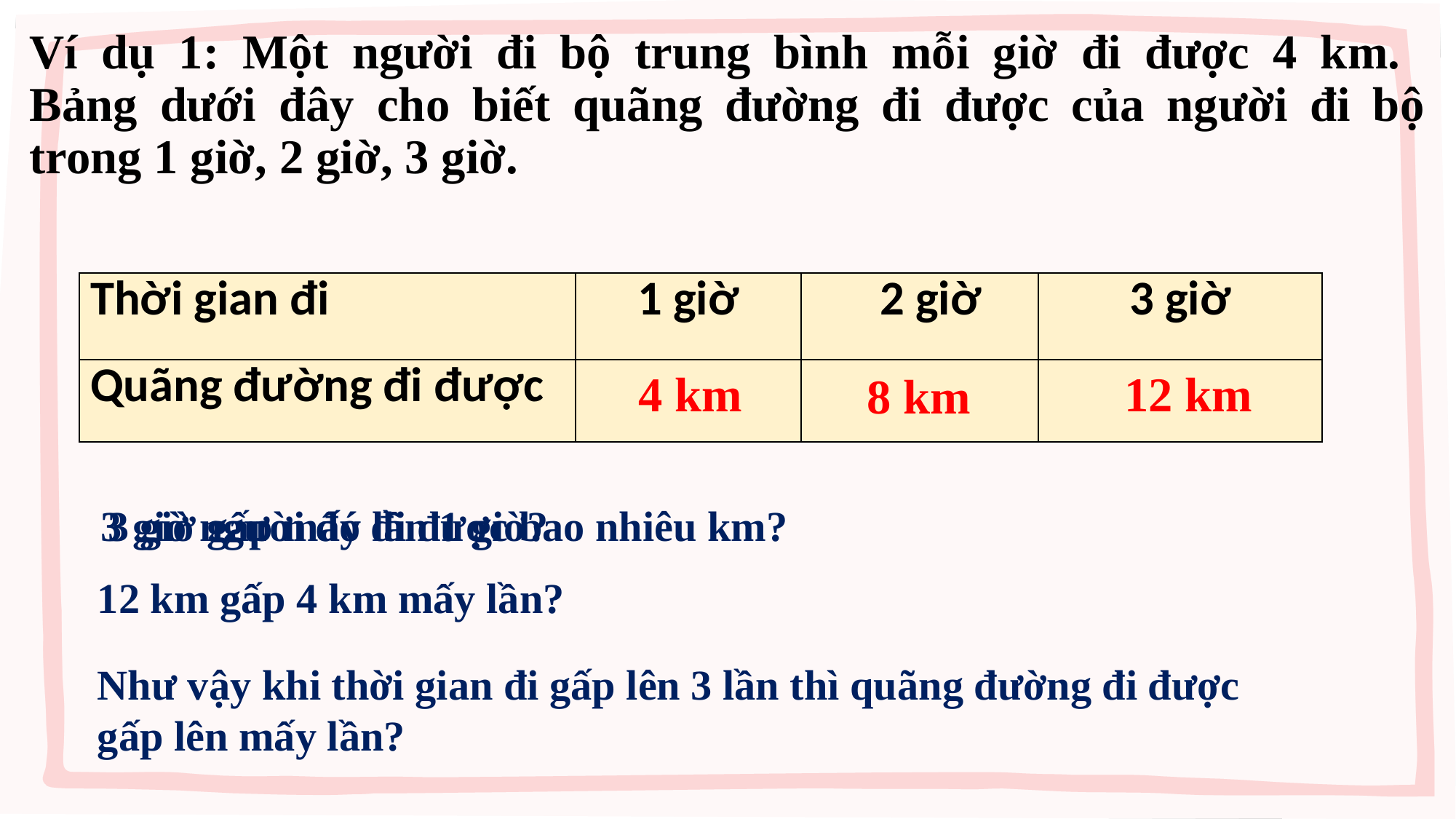

# Ví dụ 1: Một người đi bộ trung bình mỗi giờ đi được 4 km. Bảng dưới đây cho biết quãng đường đi được của người đi bộ trong 1 giờ, 2 giờ, 3 giờ.
| Thời gian đi | 1 giờ | 2 giờ | 3 giờ |
| --- | --- | --- | --- |
| Quãng đường đi được |  |  |  |
4 km
12 km
8 km
 3 giờ người đó đi được bao nhiêu km?
 3 giờ gấp mấy lần 1 giờ?
12 km gấp 4 km mấy lần?
Như vậy khi thời gian đi gấp lên 3 lần thì quãng đường đi được gấp lên mấy lần?